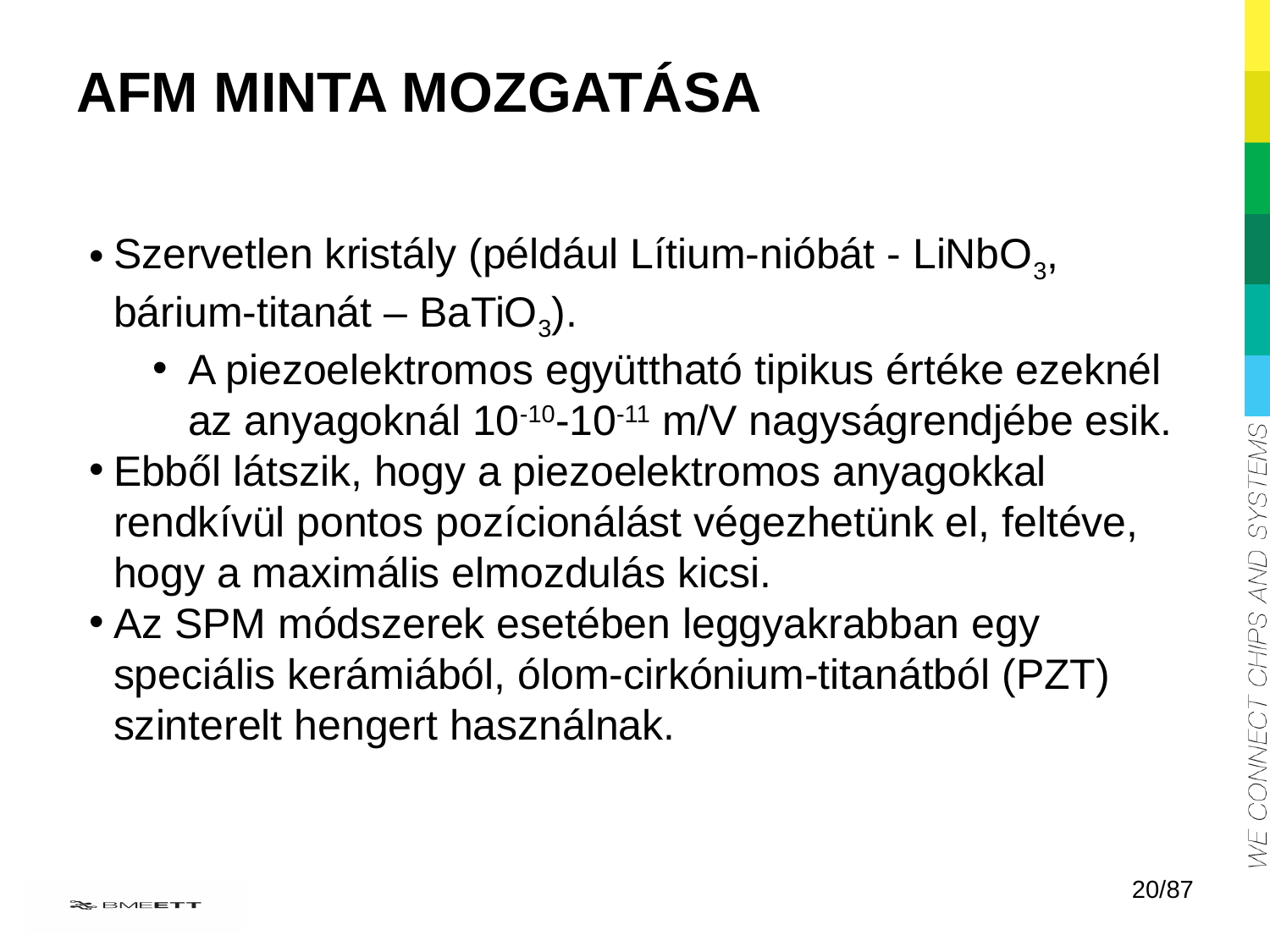

AFM minta mozgatása
Szervetlen kristály (például Lítium-nióbát - LiNbO3, bárium-titanát – BaTiO3).
A piezoelektromos együttható tipikus értéke ezeknél az anyagoknál 10-10-10-11 m/V nagyságrendjébe esik.
Ebből látszik, hogy a piezoelektromos anyagokkal rendkívül pontos pozícionálást végezhetünk el, feltéve, hogy a maximális elmozdulás kicsi.
Az SPM módszerek esetében leggyakrabban egy speciális kerámiából, ólom-cirkónium-titanátból (PZT) szinterelt hengert használnak.
20/87